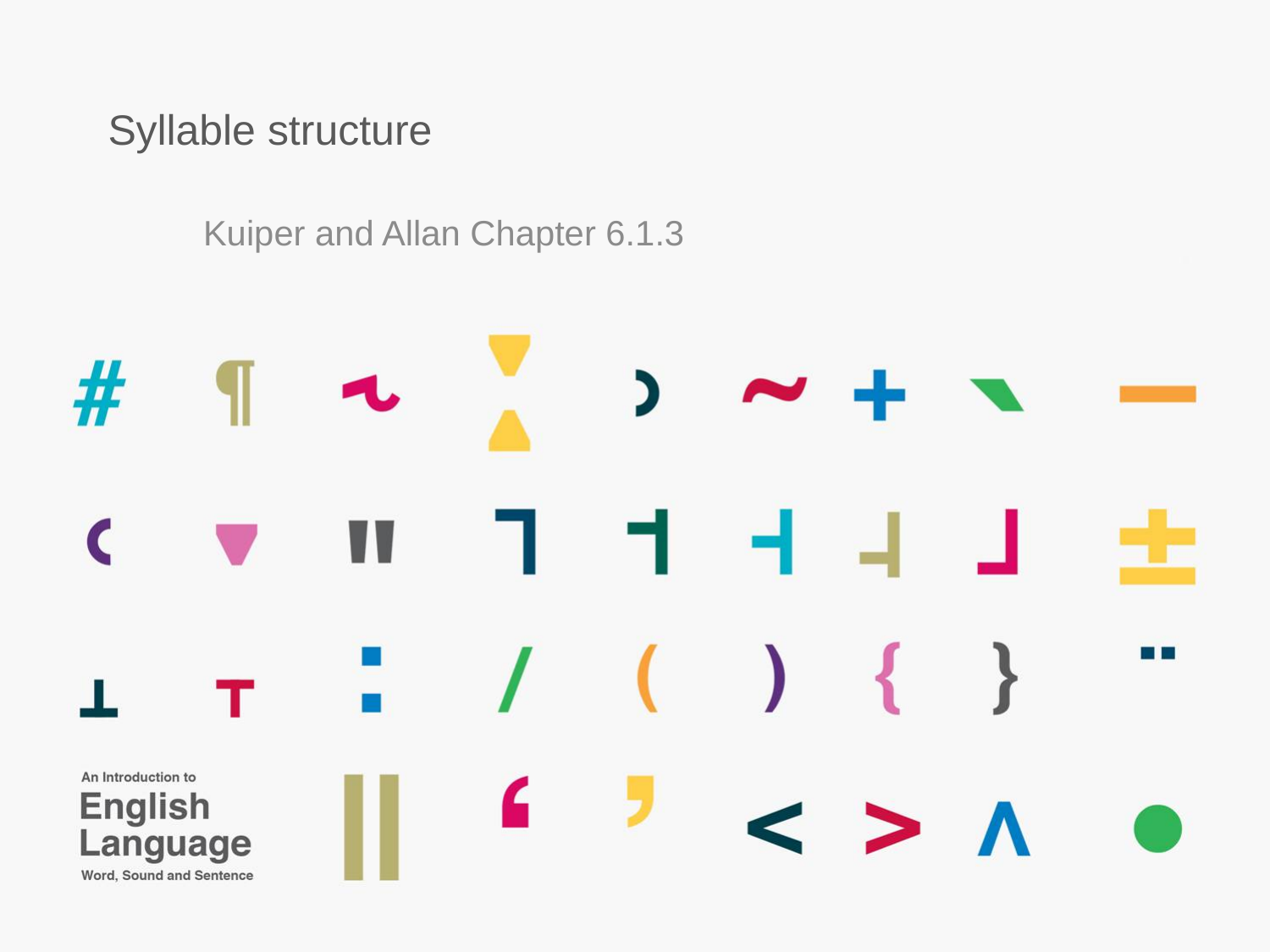

# Syllable structure
Kuiper and Allan Chapter 6.1.3